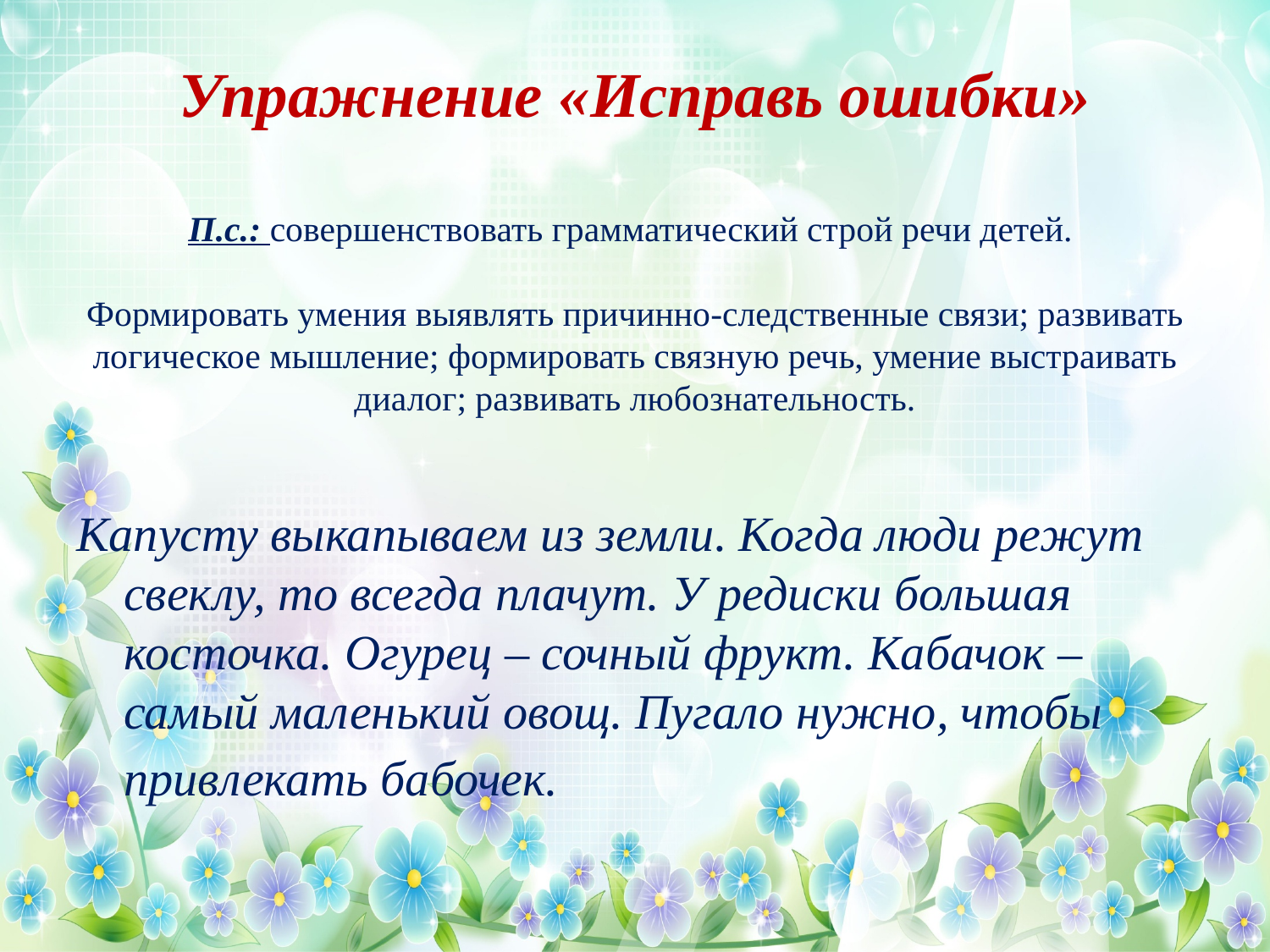

# Упражнение «Исправь ошибки» П.с.: совершенствовать грамматический строй речи детей.  Формировать умения выявлять причинно-следственные связи; развивать логическое мышление; формировать связную речь, умение выстраивать диалог; развивать любознательность.
Капусту выкапываем из земли. Когда люди режут свеклу, то всегда плачут. У редиски большая косточка. Огурец – сочный фрукт. Кабачок – самый маленький овощ. Пугало нужно, чтобы привлекать бабочек.